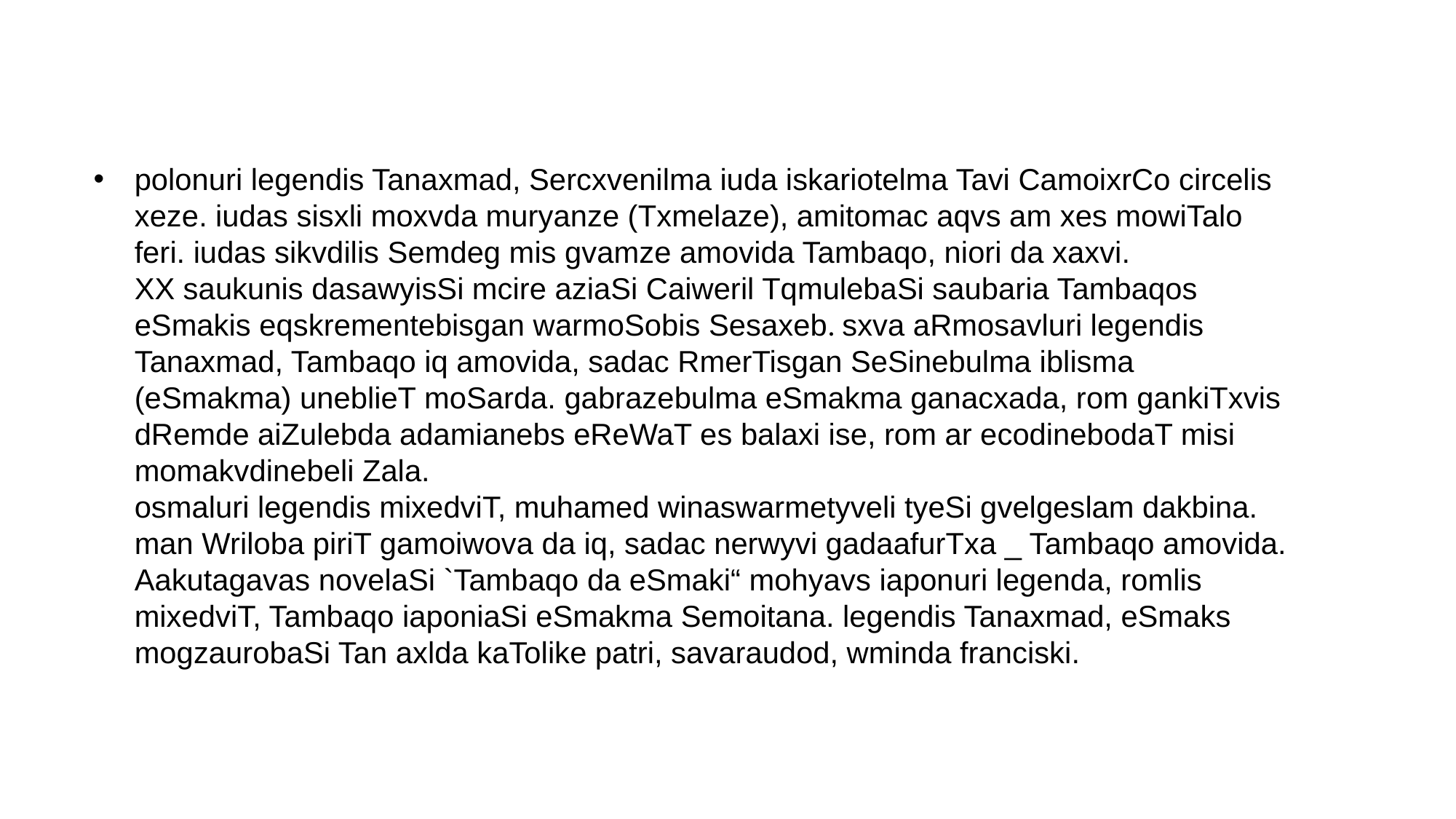

# polonuri legendis Tanaxmad, Sercxvenilma iuda iskariotelma Tavi CamoixrCo circelis xeze. iudas sisxli moxvda muryanze (Txmelaze), amitomac aqvs am xes mowiTalo feri. iudas sikvdilis Semdeg mis gvamze amovida Tambaqo, niori da xaxvi. XX saukunis dasawyisSi mcire aziaSi Caiweril TqmulebaSi saubaria Tambaqos eSmakis eqskrementebisgan warmoSobis Sesaxeb. sxva aRmosavluri legendis Tanaxmad, Tambaqo iq amovida, sadac RmerTisgan SeSinebulma iblisma (eSmakma) uneblieT moSarda. gabrazebulma eSmakma ganacxada, rom gankiTxvis dRemde aiZulebda adamianebs eReWaT es balaxi ise, rom ar ecodinebodaT misi momakvdinebeli Zala. osmaluri legendis mixedviT, muhamed winaswarmetyveli tyeSi gvelgeslam dakbina. man Wriloba piriT gamoiwova da iq, sadac nerwyvi gadaafurTxa _ Tambaqo amovida. Aakutagavas novelaSi `Tambaqo da eSmaki“ mohyavs iaponuri legenda, romlis mixedviT, Tambaqo iaponiaSi eSmakma Semoitana. legendis Tanaxmad, eSmaks mogzaurobaSi Tan axlda kaTolike patri, savaraudod, wminda franciski.